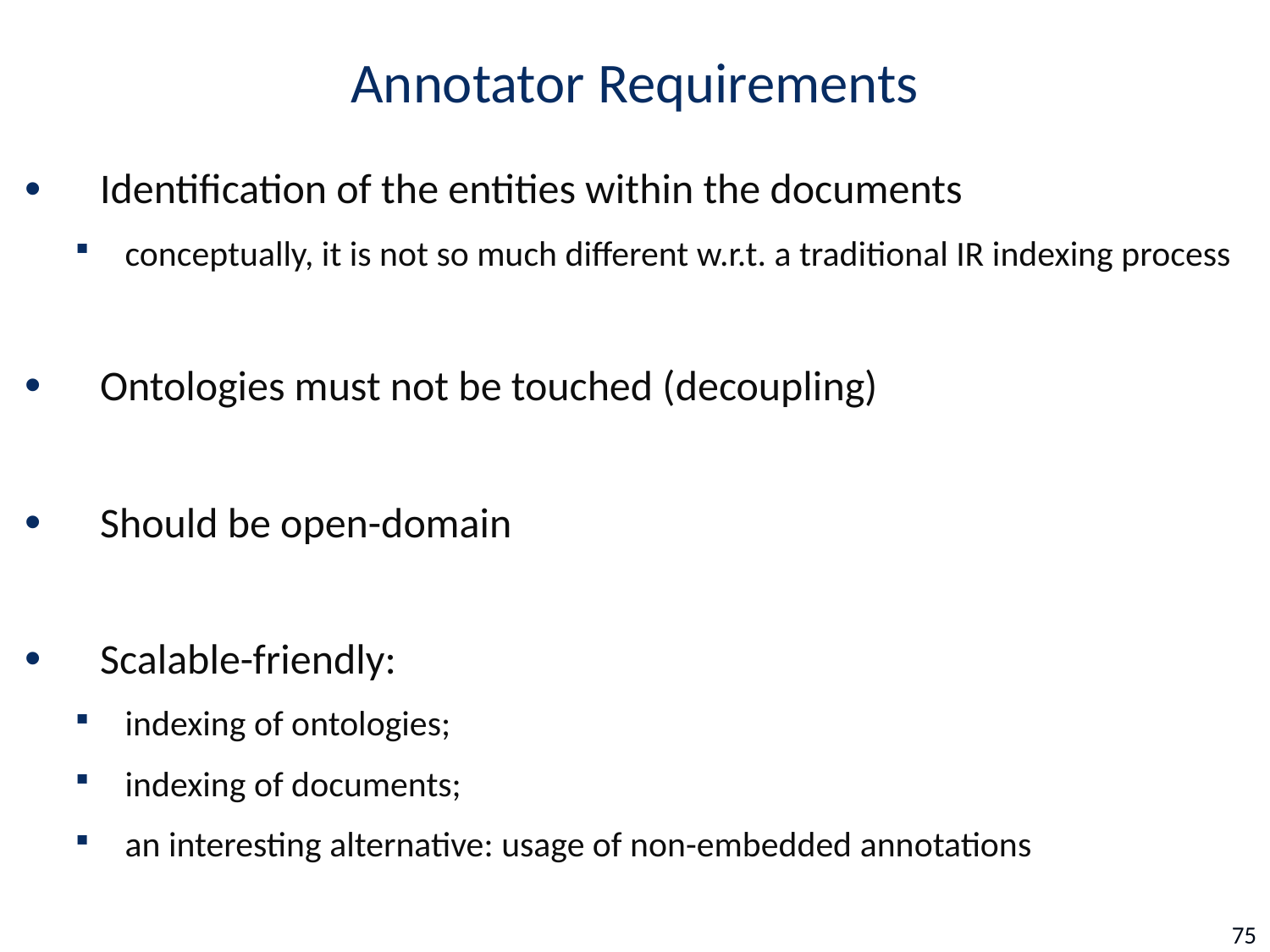

# Annotator Requirements
Identification of the entities within the documents
conceptually, it is not so much different w.r.t. a traditional IR indexing process

Ontologies must not be touched (decoupling)

Should be open-domain

Scalable-friendly:
indexing of ontologies;
indexing of documents;
an interesting alternative: usage of non-embedded annotations
75